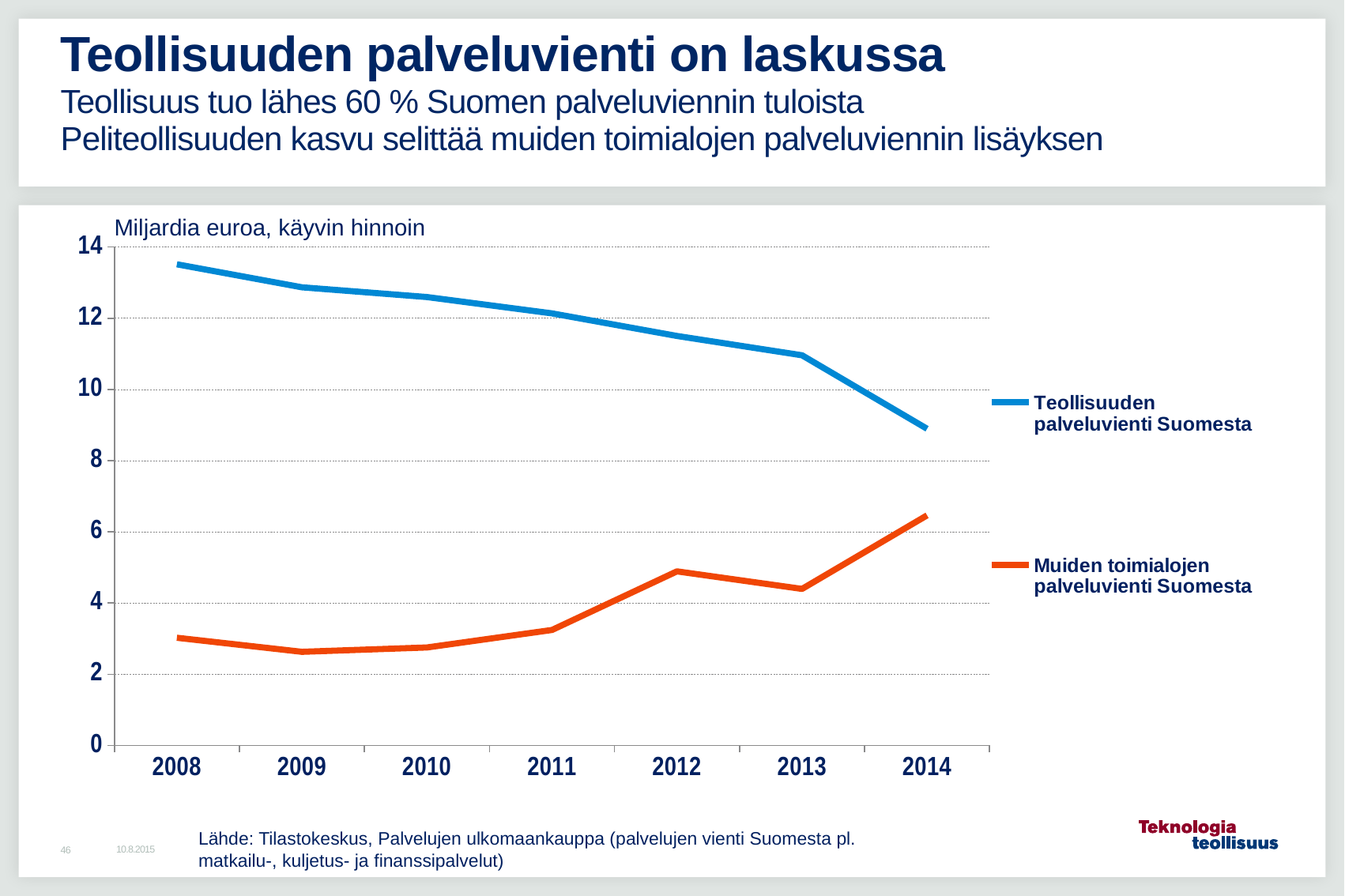

# Teollisuuden palveluvienti on laskussa Teollisuus tuo lähes 60 % Suomen palveluviennin tuloista Peliteollisuuden kasvu selittää muiden toimialojen palveluviennin lisäyksen
Miljardia euroa, käyvin hinnoin

### Chart

| Category | Teollisuuden palveluvienti Suomesta  | Muiden toimialojen palveluvienti Suomesta  |
|---|---|---|
| 2008 | 13.516 | 3.0230000000000015 |
| 2009 | 12.869 | 2.6289999999999996 |
| 2010 | 12.595 | 2.7509999999999994 |
| 2011 | 12.137 | 3.241999999999999 |
| 2012 | 11.502 | 4.888 |
| 2013 | 10.96 | 4.396 |
| 2014 | 8.895 | 6.463000000000001 |
Lähde: Tilastokeskus, Palvelujen ulkomaankauppa (palvelujen vienti Suomesta pl. matkailu-, kuljetus- ja finanssipalvelut)
10.8.2015
46